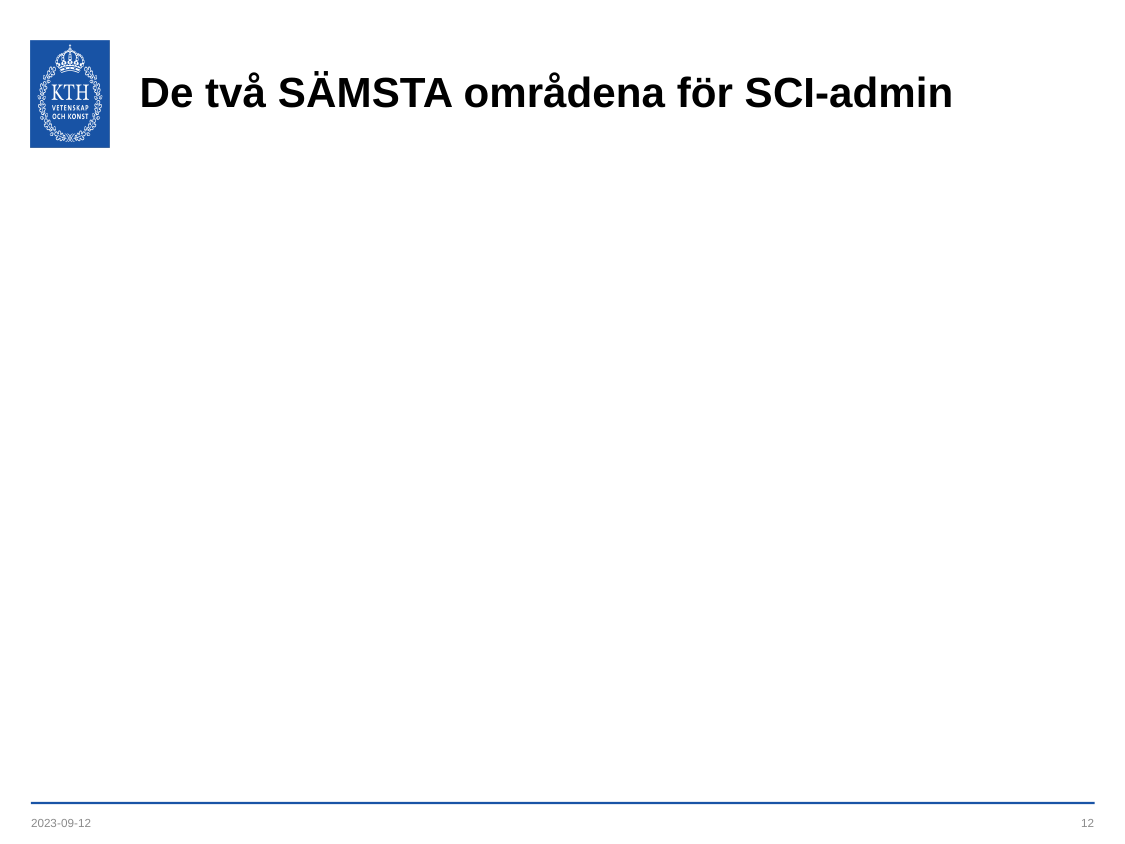

# De två SÄMSTA områdena för SCI-admin
2023-09-12

12